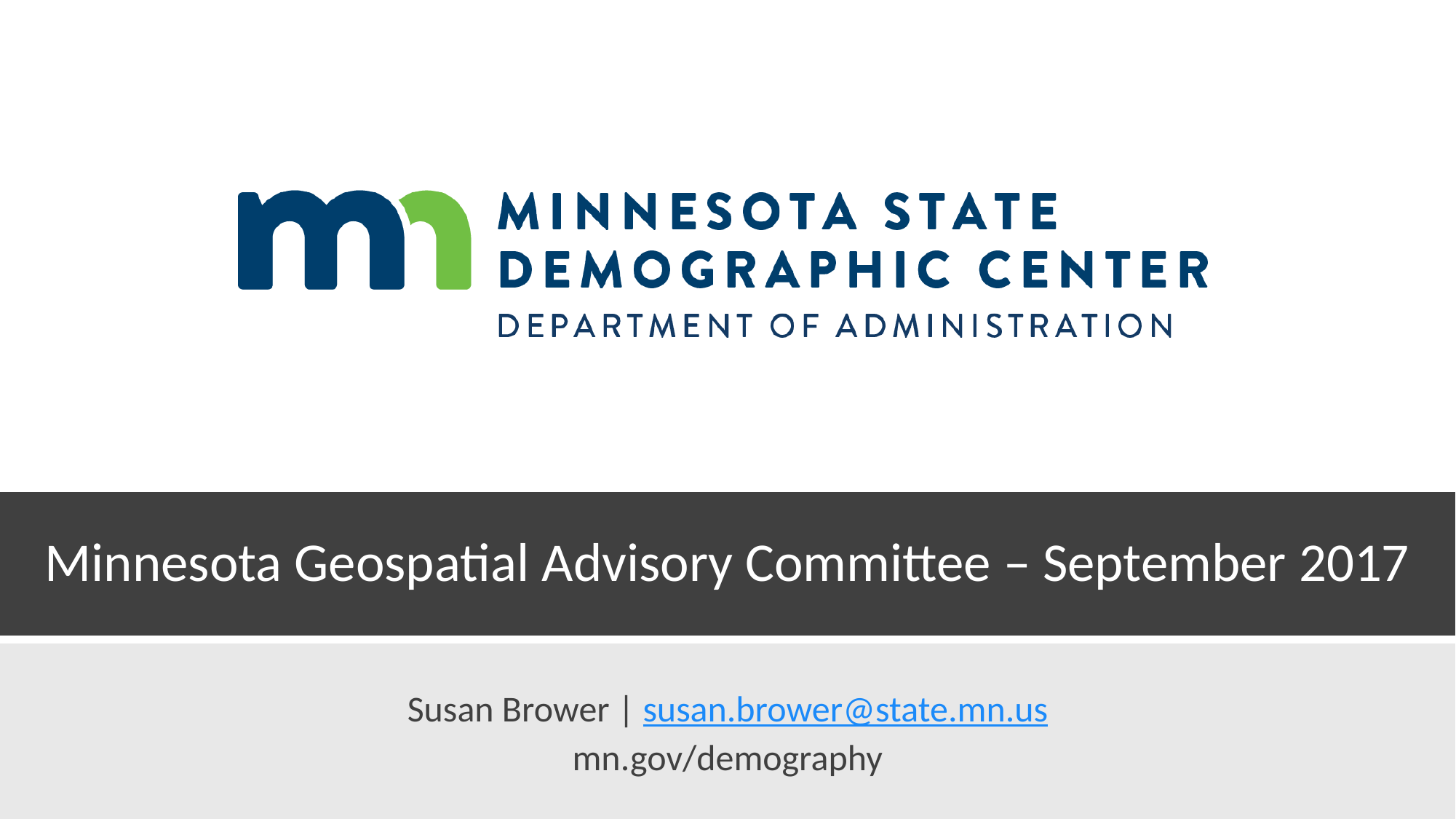

# Minnesota Geospatial Advisory Committee – September 2017
Susan Brower | susan.brower@state.mn.us

mn.gov/demography